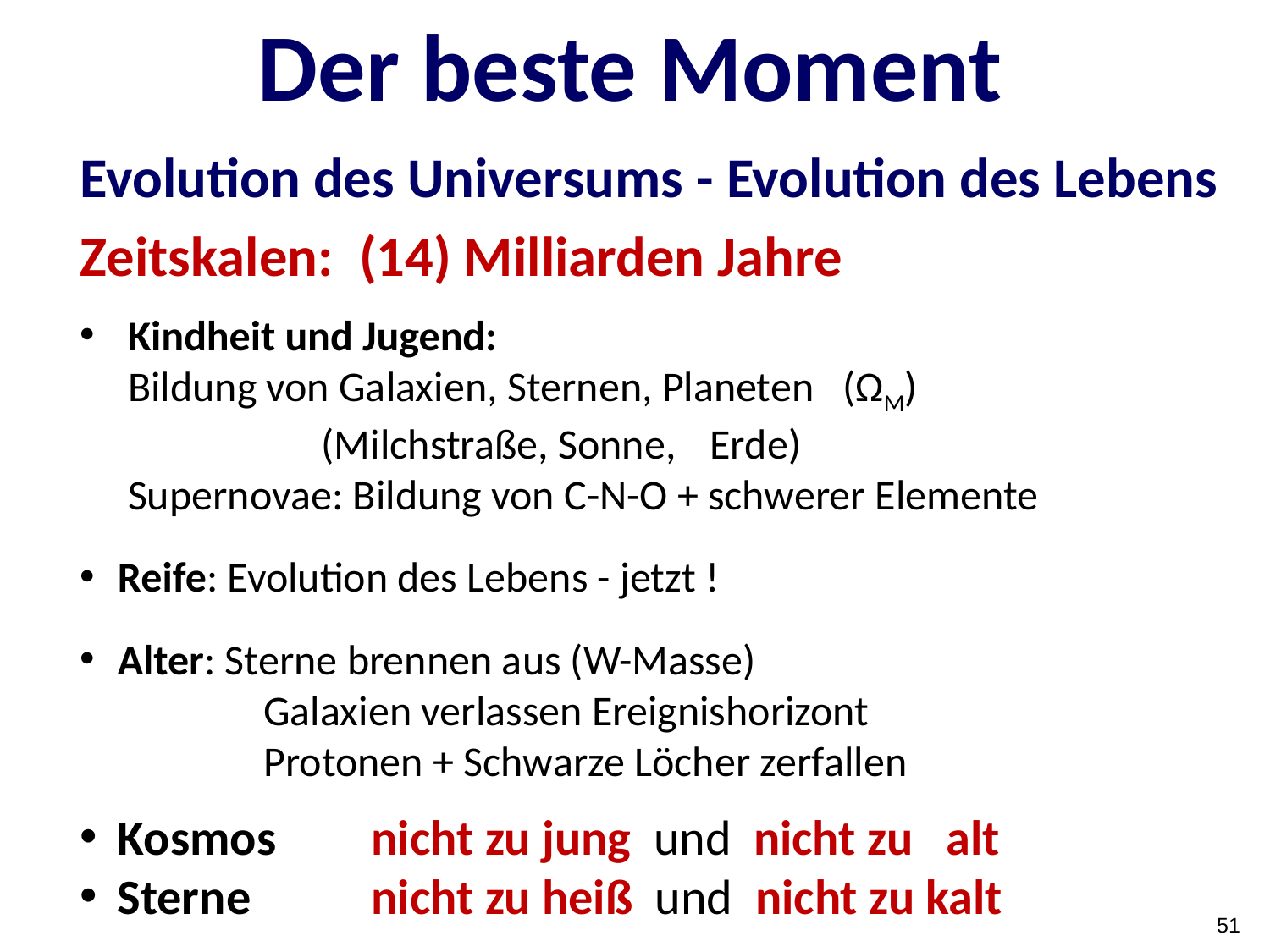

# Der beste Moment
Evolution des Universums - Evolution des Lebens
Zeitskalen:  (14) Milliarden Jahre
Kindheit und Jugend:
Bildung von Galaxien, Sternen, Planeten   (ΩM)
	       (Milchstraße, Sonne,    Erde)
Supernovae: Bildung von C-N-O + schwerer Elemente
Reife: Evolution des Lebens - jetzt !
Alter: Sterne brennen aus (W-Masse)
	  Galaxien verlassen Ereignishorizont
	  Protonen + Schwarze Löcher zerfallen
Kosmos	nicht zu jung  und  nicht zu   alt
Sterne	nicht zu heiß  und  nicht zu kalt
51